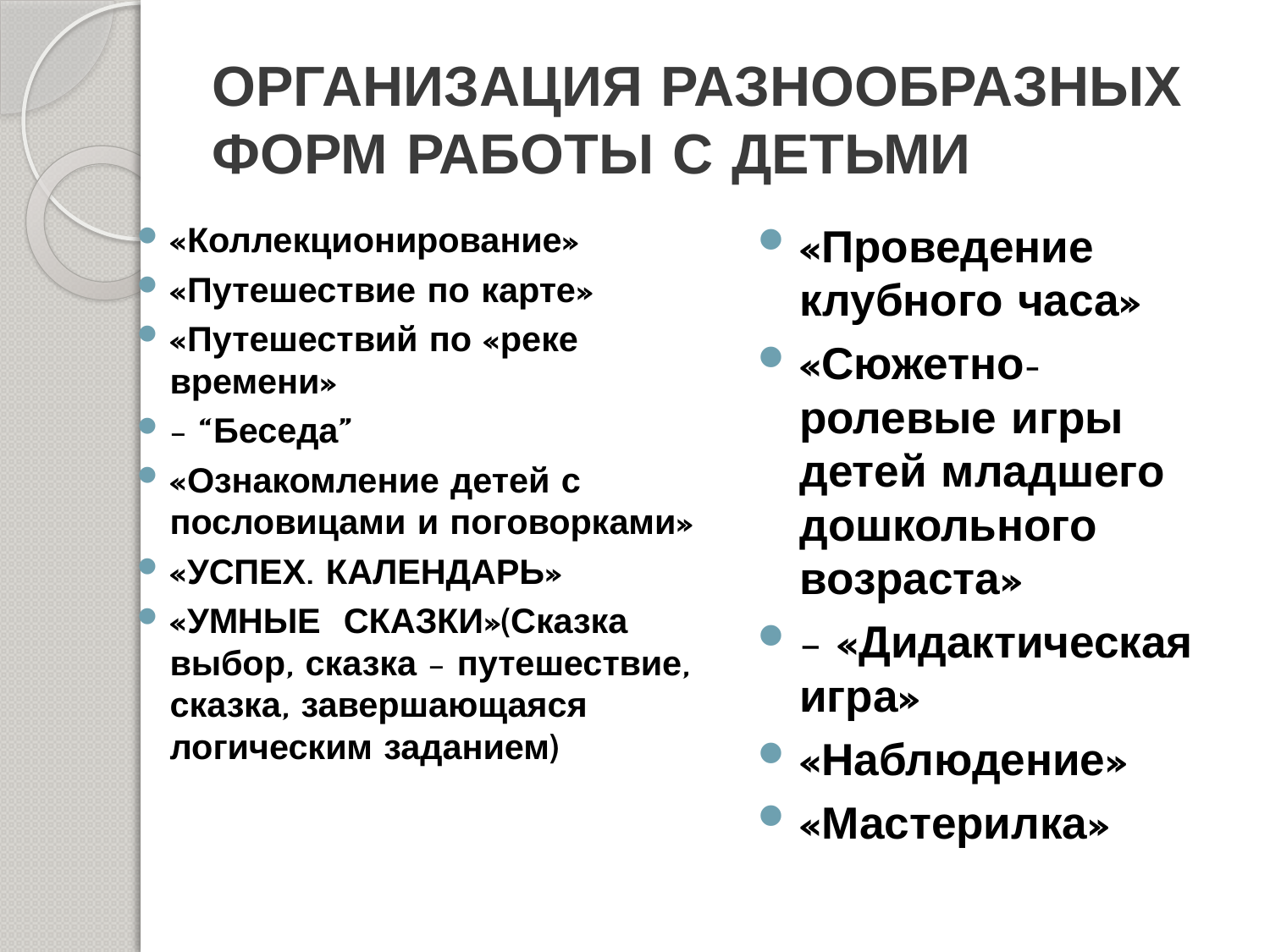

# Организация разнообразных форм работы с детьми
«Коллекционирование»
«Путешествие по карте»
«Путешествий по «реке времени»
– “Беседа”
«Ознакомление детей с пословицами и поговорками»
«УСПЕХ. КАЛЕНДАРЬ»
«УМНЫЕ  СКАЗКИ»(Сказка выбор, сказка – путешествие, сказка, завершающаяся логическим заданием)

«Проведение клубного часа»
«Сюжетно-ролевые игры детей младшего дошкольного возраста»
– «Дидактическая игра»
«Наблюдение»
«Мастерилка»